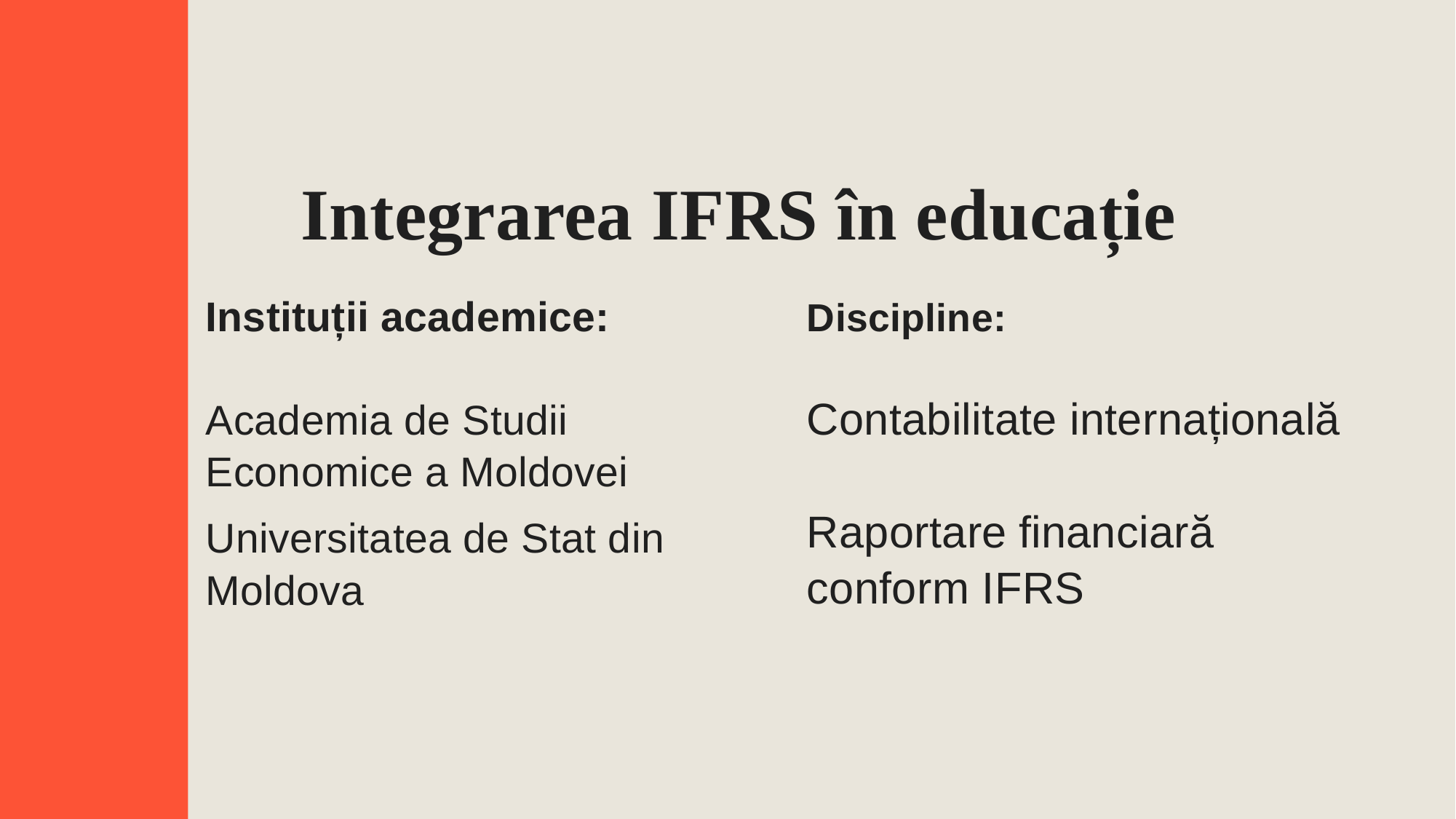

# Integrarea IFRS în educație
Instituții academice:
Academia de Studii Economice a Moldovei
Universitatea de Stat din Moldova
Discipline:
Contabilitate internațională

Raportare financiară conform IFRS